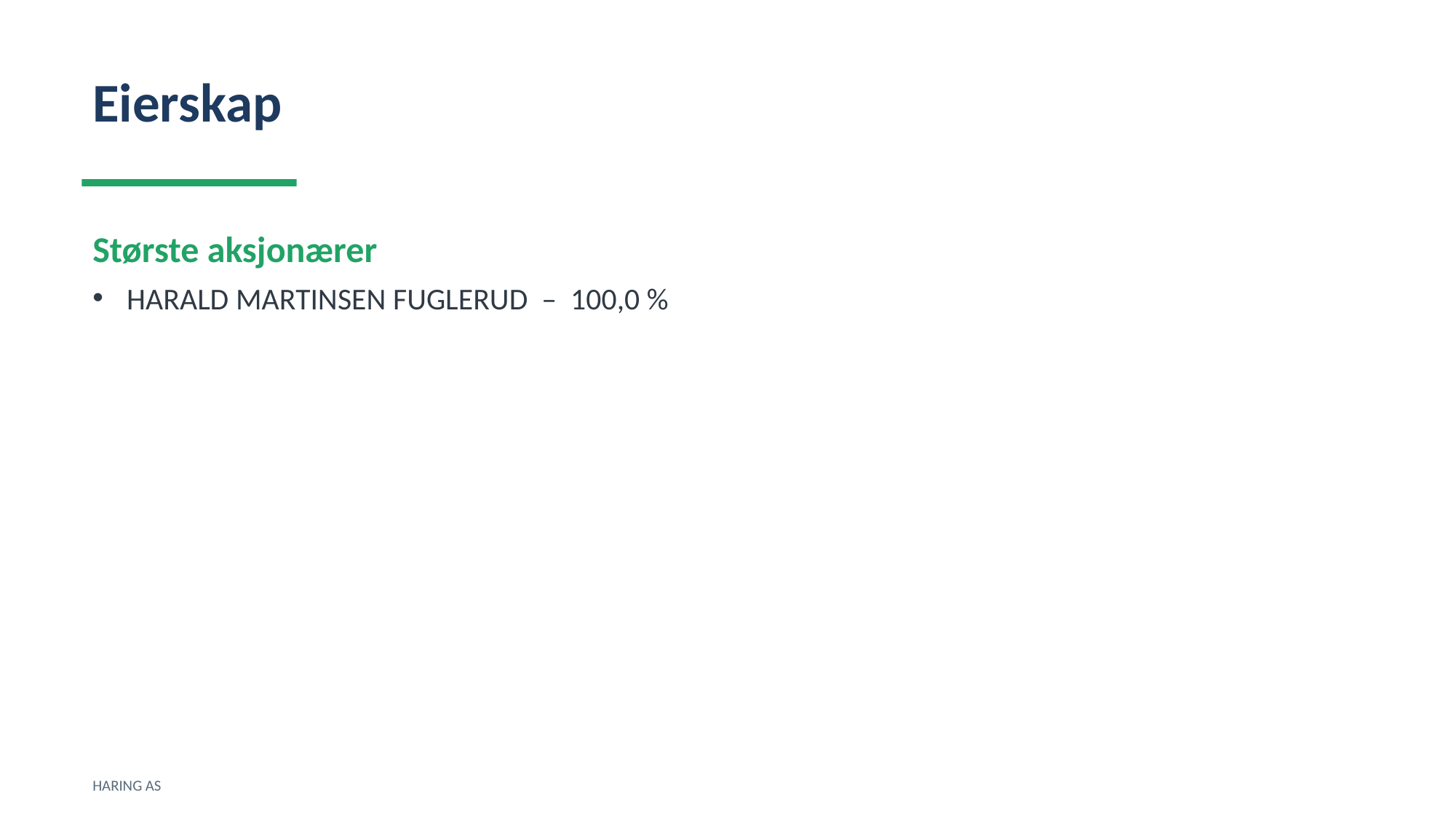

Eierskap

Største aksjonærer
HARALD MARTINSEN FUGLERUD  –  100,0 %
HARING AS